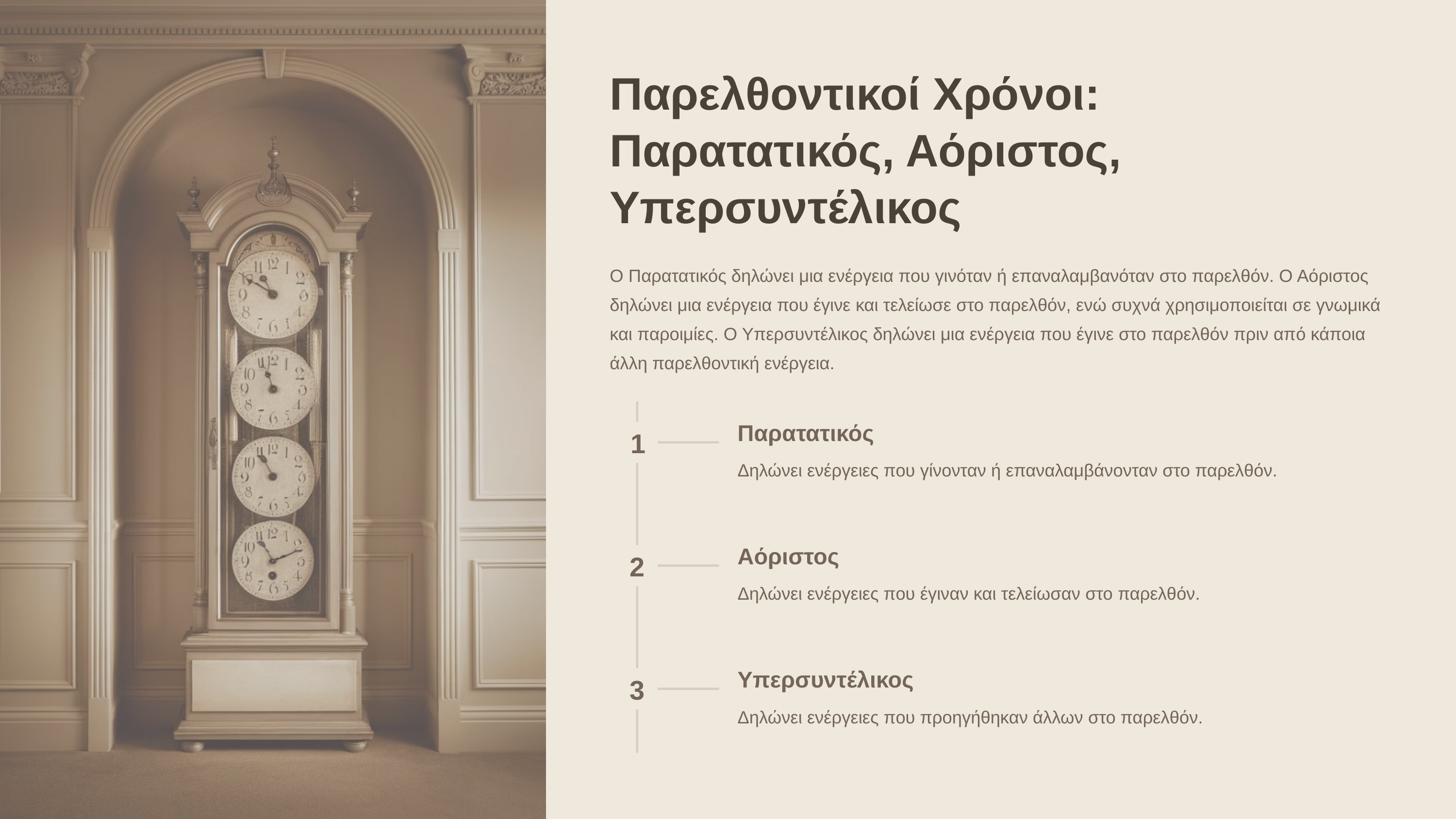

Παρελθοντικοί Χρόνοι: Παρατατικός, Αόριστος, Υπερσυντέλικος
Ο Παρατατικός δηλώνει μια ενέργεια που γινόταν ή επαναλαμβανόταν στο παρελθόν. Ο Αόριστος δηλώνει μια ενέργεια που έγινε και τελείωσε στο παρελθόν, ενώ συχνά χρησιμοποιείται σε γνωμικά και παροιμίες. Ο Υπερσυντέλικος δηλώνει μια ενέργεια που έγινε στο παρελθόν πριν από κάποια άλλη παρελθοντική ενέργεια.

Παρατατικός

1

Δηλώνει ενέργειες που γίνονταν ή επαναλαμβάνονταν στο παρελθόν.
Αόριστος

2

Δηλώνει ενέργειες που έγιναν και τελείωσαν στο παρελθόν.
Υπερσυντέλικος

3

Δηλώνει ενέργειες που προηγήθηκαν άλλων στο παρελθόν.